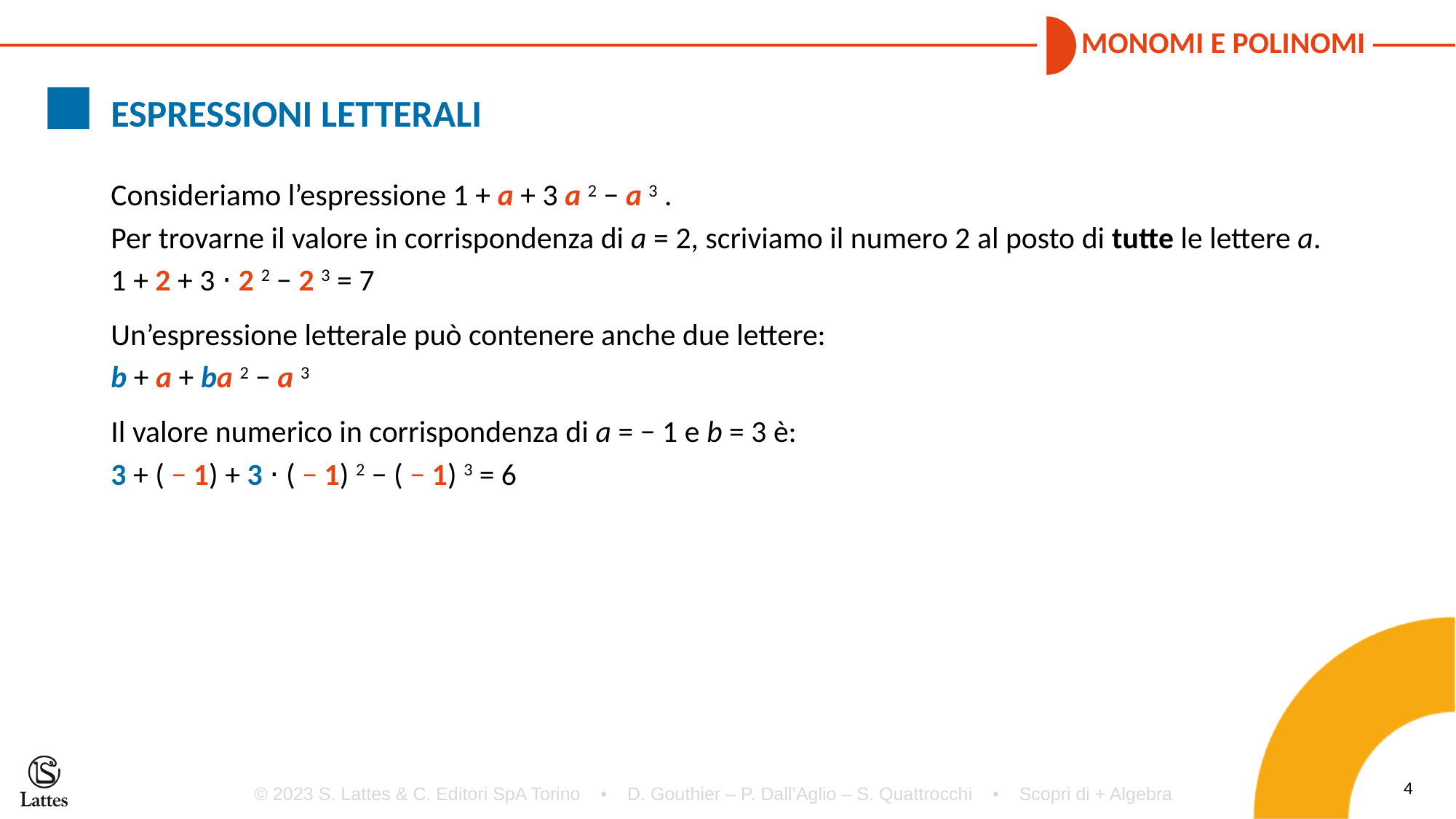

ESPRESSIONI LETTERALI
Consideriamo l’espressione 1 + a + 3 a 2 − a 3 .
Per trovarne il valore in corrispondenza di a = 2, scriviamo il numero 2 al posto di tutte le lettere a.
1 + 2 + 3 ⋅ 2 2 − 2 3 = 7
Un’espressione letterale può contenere anche due lettere:
b + a + ba 2 − a 3
Il valore numerico in corrispondenza di a = − 1 e b = 3 è:
3 + ( − 1) + 3 ⋅ ( − 1) 2 − ( − 1) 3 = 6